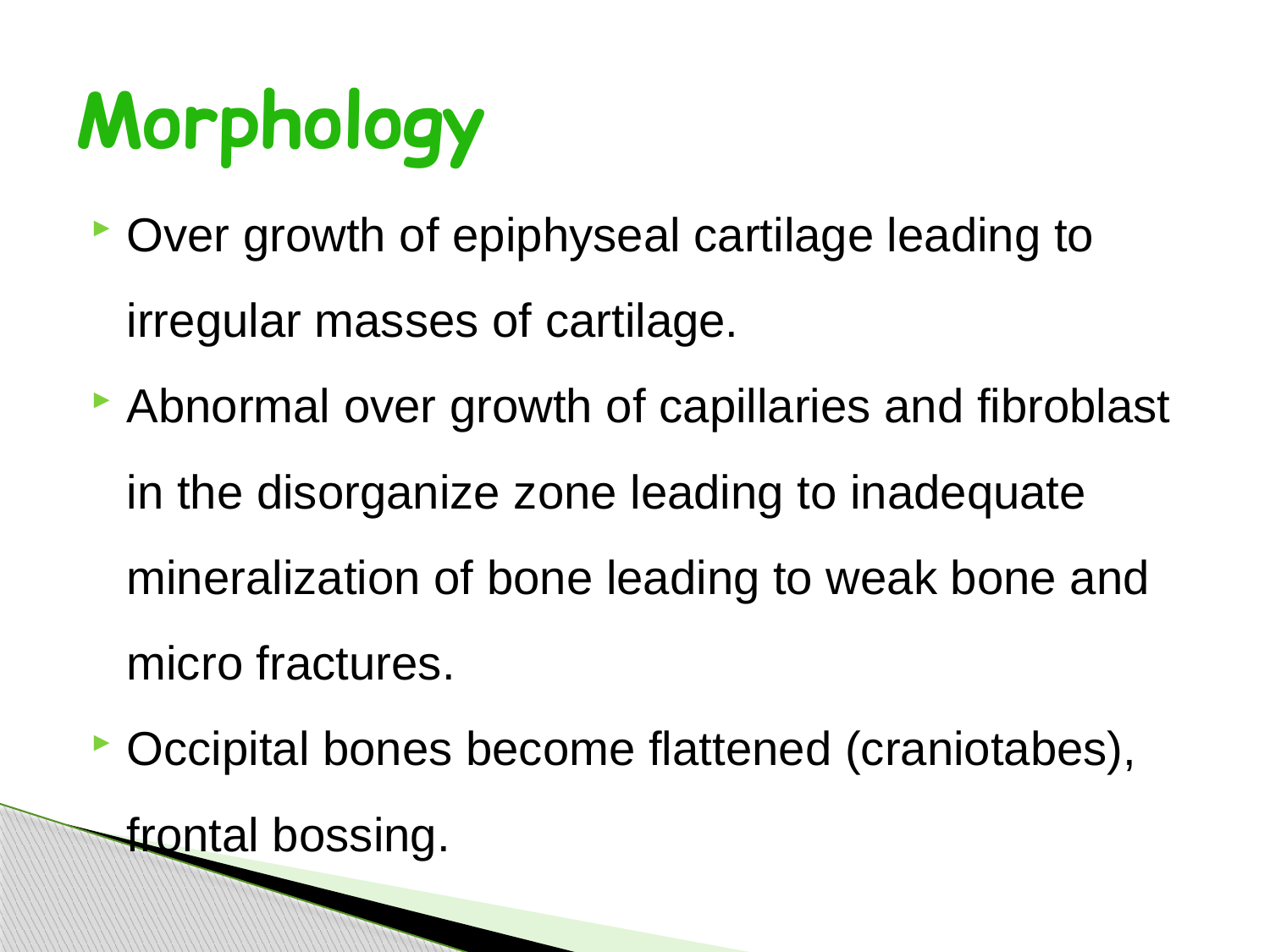

# Morphology
Over growth of epiphyseal cartilage leading to irregular masses of cartilage.
Abnormal over growth of capillaries and fibroblast in the disorganize zone leading to inadequate mineralization of bone leading to weak bone and micro fractures.
Occipital bones become flattened (craniotabes), frontal bossing.